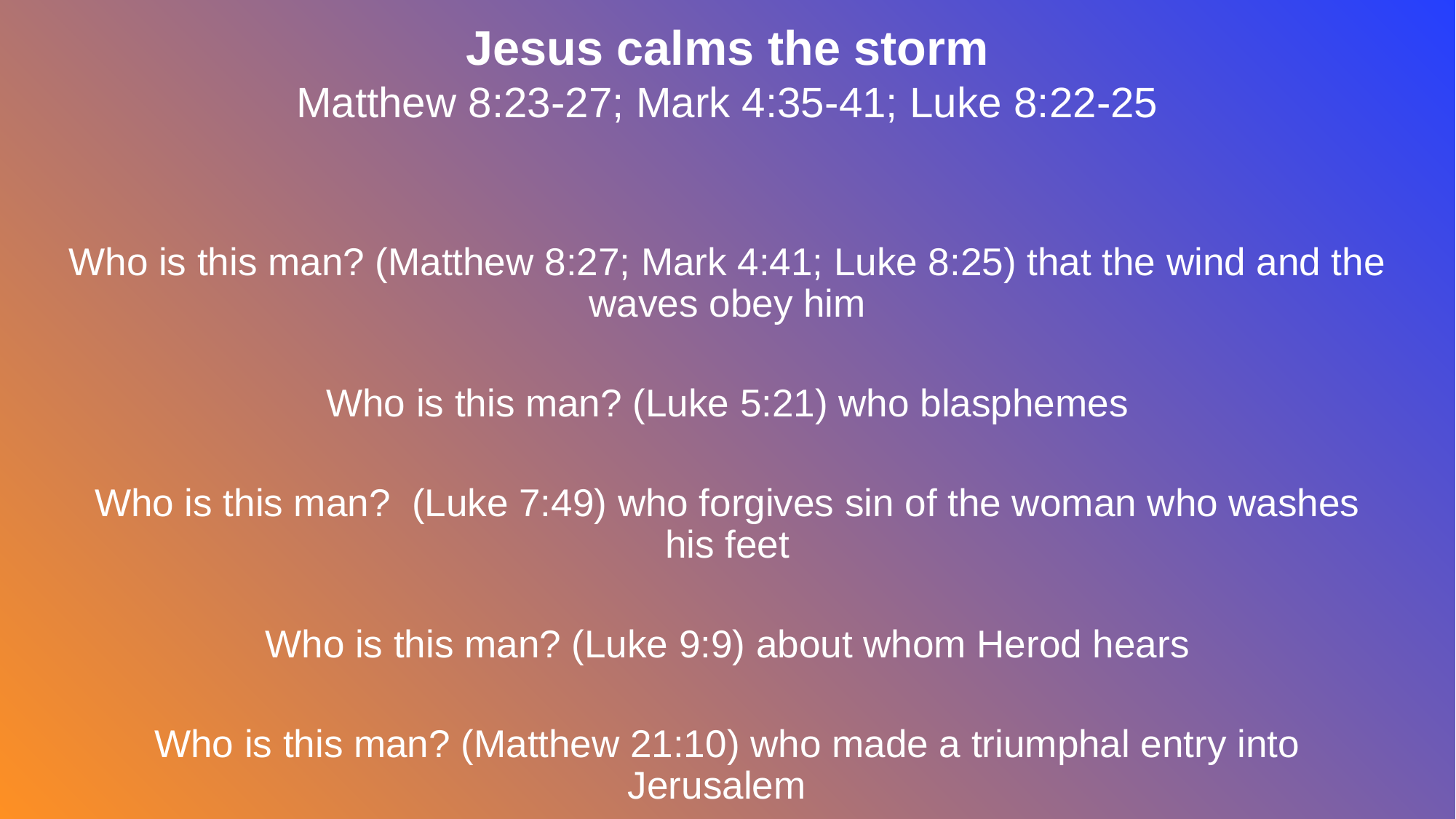

Jesus calms the storm
Matthew 8:23-27; Mark 4:35-41; Luke 8:22-25

Who is this man? (Matthew 8:27; Mark 4:41; Luke 8:25) that the wind and the waves obey him
Who is this man? (Luke 5:21) who blasphemes
Who is this man?  (Luke 7:49) who forgives sin of the woman who washes his feet
Who is this man? (Luke 9:9) about whom Herod hears
Who is this man? (Matthew 21:10) who made a triumphal entry into Jerusalem